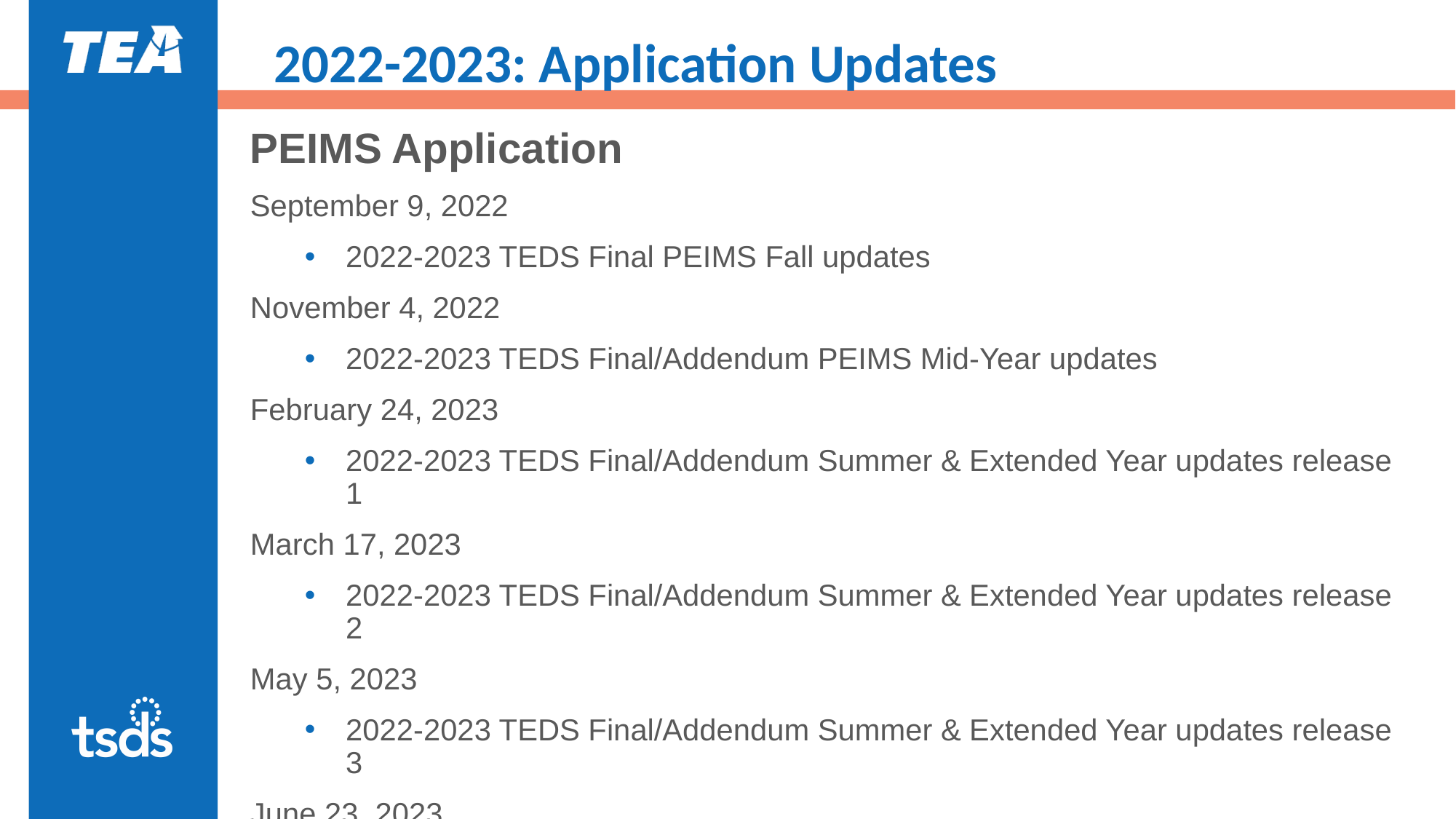

# 2022-2023: Application Updates
PEIMS Application
September 9, 2022
2022-2023 TEDS Final PEIMS Fall updates
November 4, 2022
2022-2023 TEDS Final/Addendum PEIMS Mid-Year updates
February 24, 2023
2022-2023 TEDS Final/Addendum Summer & Extended Year updates release 1
March 17, 2023
2022-2023 TEDS Final/Addendum Summer & Extended Year updates release 2
May 5, 2023
2022-2023 TEDS Final/Addendum Summer & Extended Year updates release 3
June 23, 2023
2022-2023 TEDS Final/Addendum Extended Year remaining updates